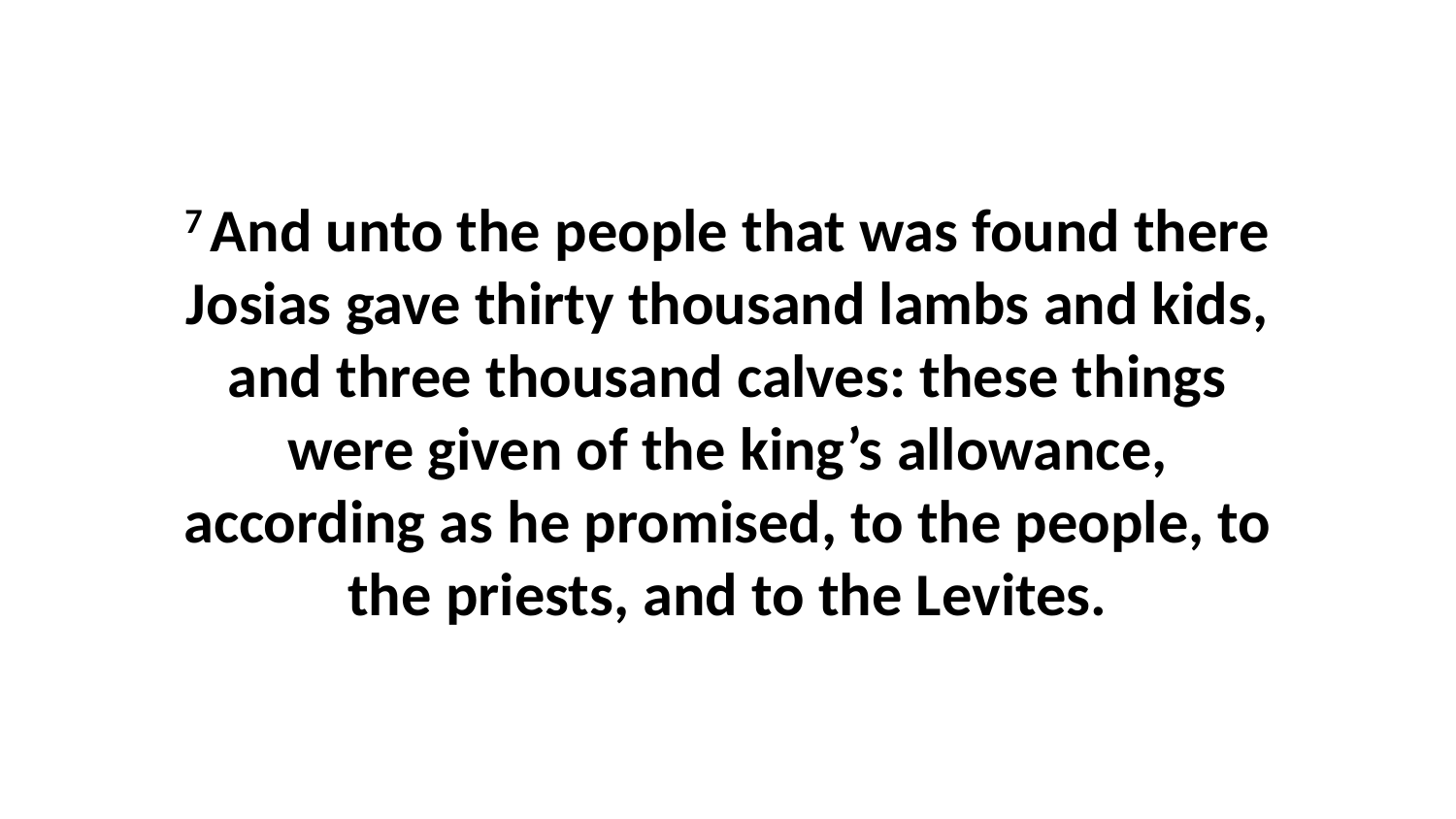

7 And unto the people that was found there Josias gave thirty thousand lambs and kids, and three thousand calves: these things were given of the king’s allowance, according as he promised, to the people, to the priests, and to the Levites.